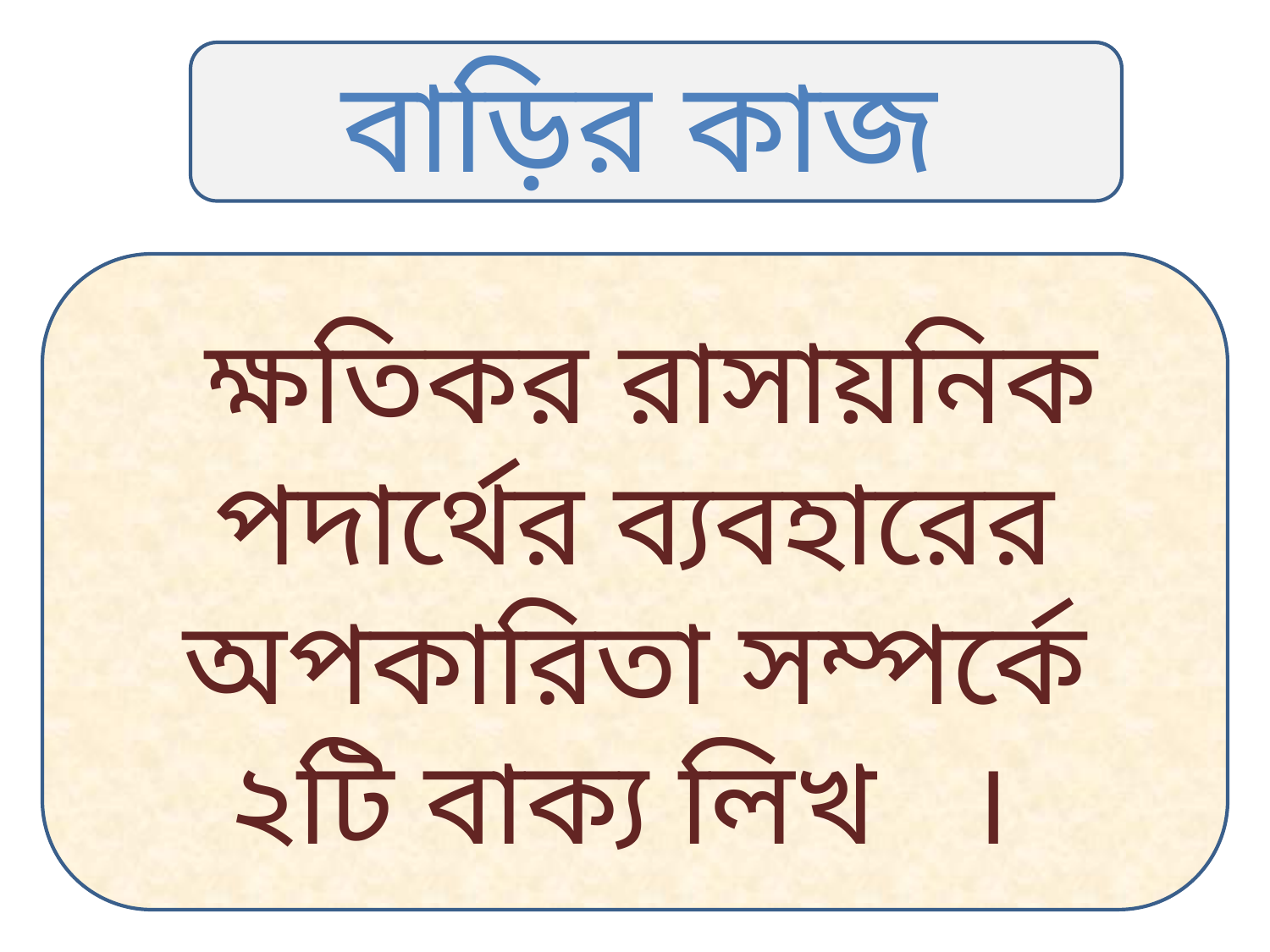

বাড়ির কাজ
 ক্ষতিকর রাসায়নিক পদার্থের ব্যবহারের অপকারিতা সম্পর্কে ২টি বাক্য লিখ   ।